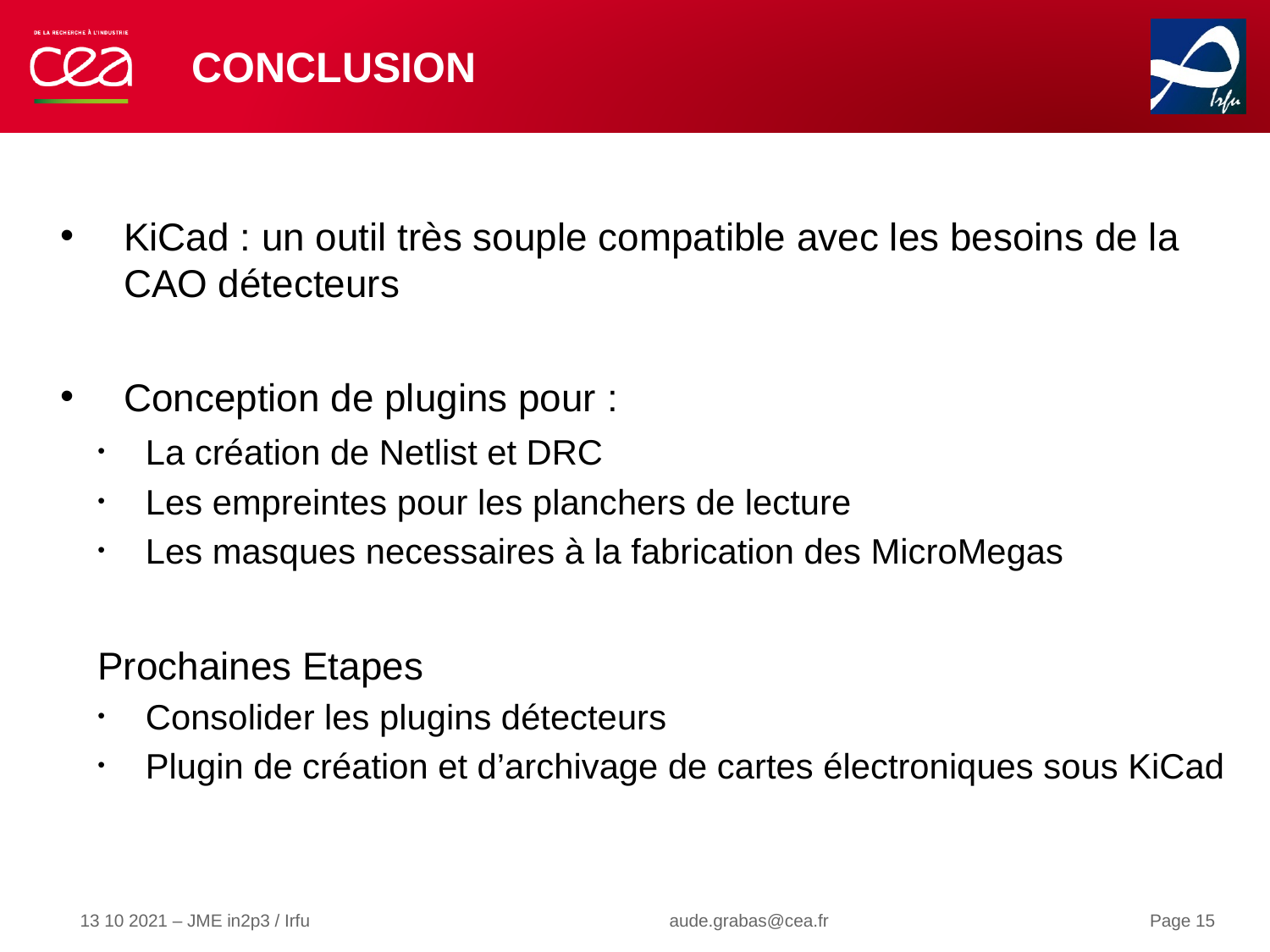

# Conclusion
KiCad : un outil très souple compatible avec les besoins de la CAO détecteurs

Conception de plugins pour :
La création de Netlist et DRC
Les empreintes pour les planchers de lecture
Les masques necessaires à la fabrication des MicroMegas

Prochaines Etapes
Consolider les plugins détecteurs
Plugin de création et d’archivage de cartes électroniques sous KiCad

13 10 2021 – JME in2p3 / Irfu
aude.grabas@cea.fr
Page 15